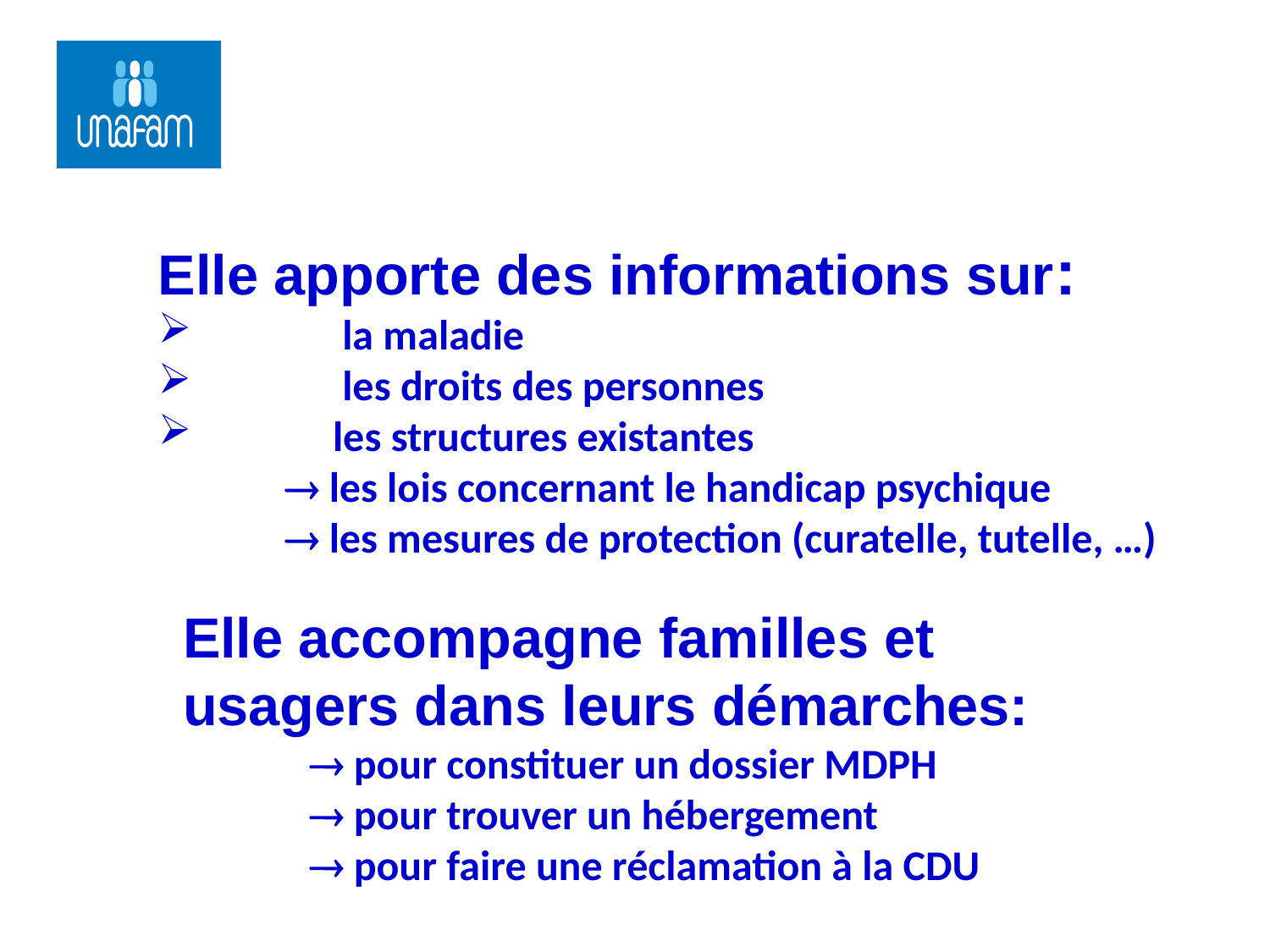

Elle apporte des informations sur:
	 la maladie
	 les droits des personnes
	les structures existantes
	→ les lois concernant le handicap psychique
	→ les mesures de protection (curatelle, tutelle, …)
Elle accompagne familles et usagers dans leurs démarches:
	→ pour constituer un dossier MDPH
	→ pour trouver un hébergement
	→ pour faire une réclamation à la CDU